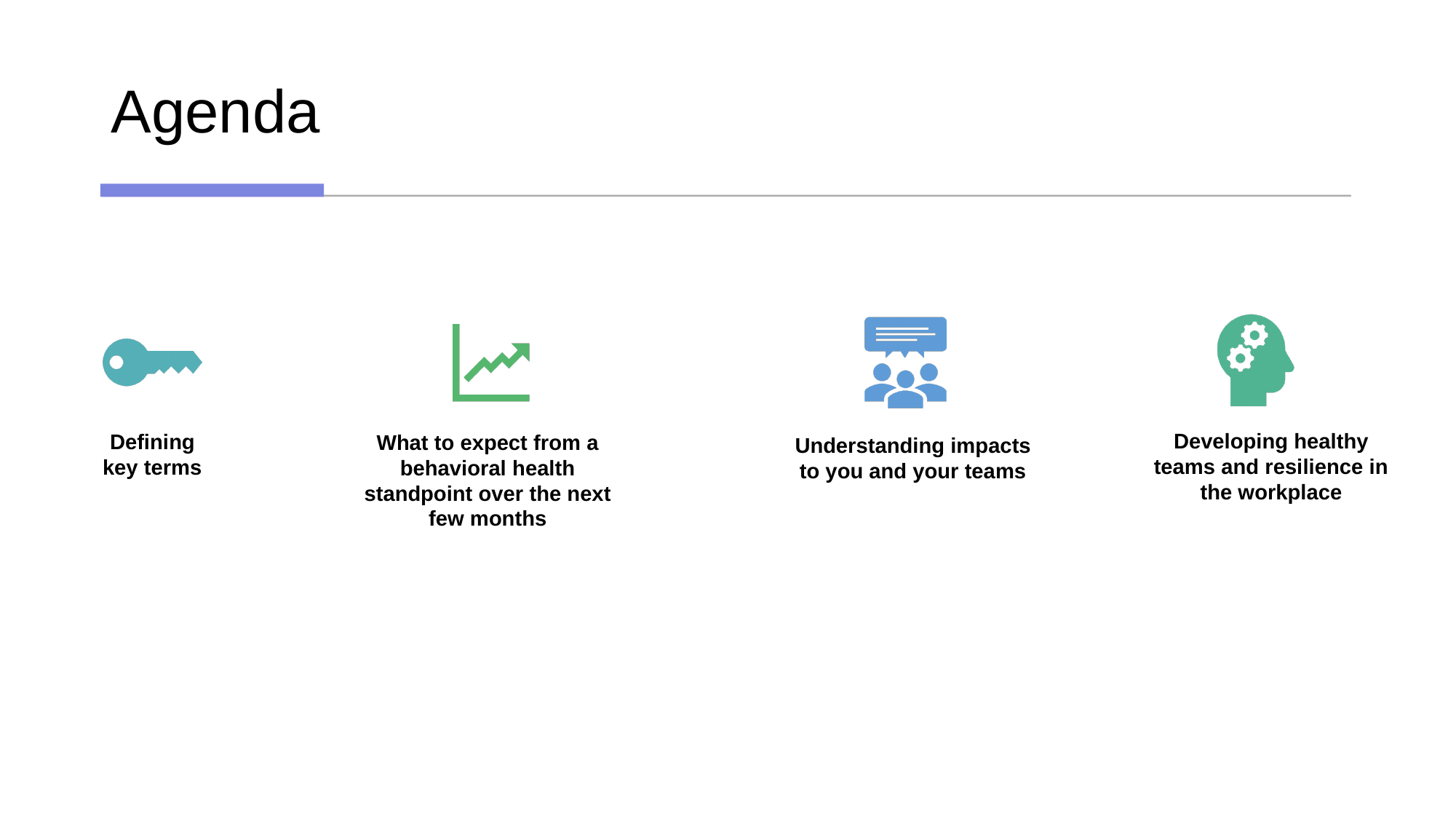

# Agenda
What to expect from a behavioral health standpoint over the next few months
Defining key terms
Developing healthy teams and resilience in the workplace
Understanding impacts to you and your teams